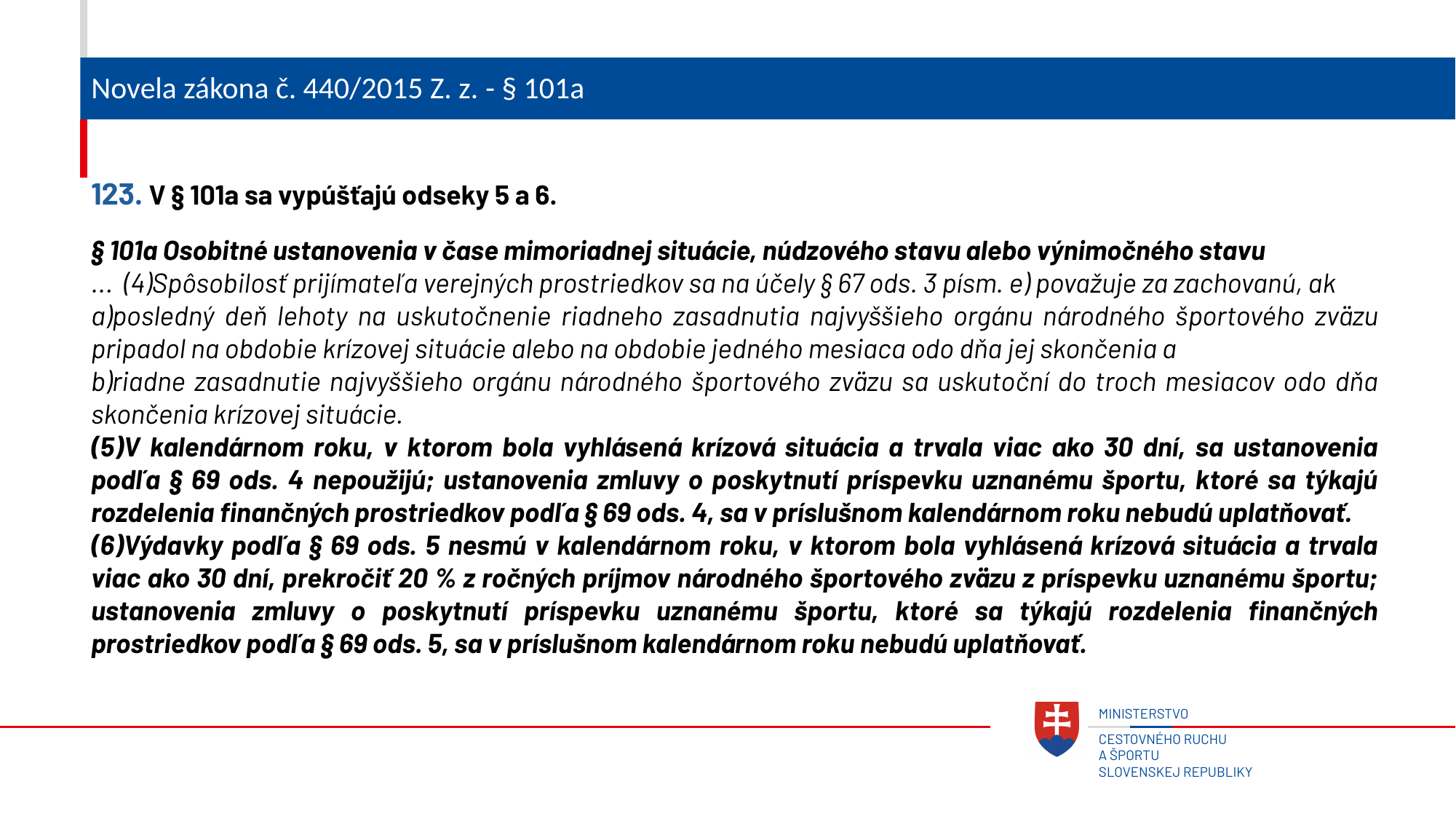

# Novela zákona č. 440/2015 Z. z. - § 101a

123. V § 101a sa vypúšťajú odseky 5 a 6.

§ 101a Osobitné ustanovenia v čase mimoriadnej situácie, núdzového stavu alebo výnimočného stavu
...  (4)Spôsobilosť prijímateľa verejných prostriedkov sa na účely § 67 ods. 3 písm. e) považuje za zachovanú, ak
a)posledný deň lehoty na uskutočnenie riadneho zasadnutia najvyššieho orgánu národného športového zväzu pripadol na obdobie krízovej situácie alebo na obdobie jedného mesiaca odo dňa jej skončenia a
b)riadne zasadnutie najvyššieho orgánu národného športového zväzu sa uskutoční do troch mesiacov odo dňa skončenia krízovej situácie.
(5)V kalendárnom roku, v ktorom bola vyhlásená krízová situácia a trvala viac ako 30 dní, sa ustanovenia podľa § 69 ods. 4 nepoužijú; ustanovenia zmluvy o poskytnutí príspevku uznanému športu, ktoré sa týkajú rozdelenia finančných prostriedkov podľa § 69 ods. 4, sa v príslušnom kalendárnom roku nebudú uplatňovať.
(6)Výdavky podľa § 69 ods. 5 nesmú v kalendárnom roku, v ktorom bola vyhlásená krízová situácia a trvala viac ako 30 dní, prekročiť 20 % z ročných príjmov národného športového zväzu z príspevku uznanému športu; ustanovenia zmluvy o poskytnutí príspevku uznanému športu, ktoré sa týkajú rozdelenia finančných prostriedkov podľa § 69 ods. 5, sa v príslušnom kalendárnom roku nebudú uplatňovať.